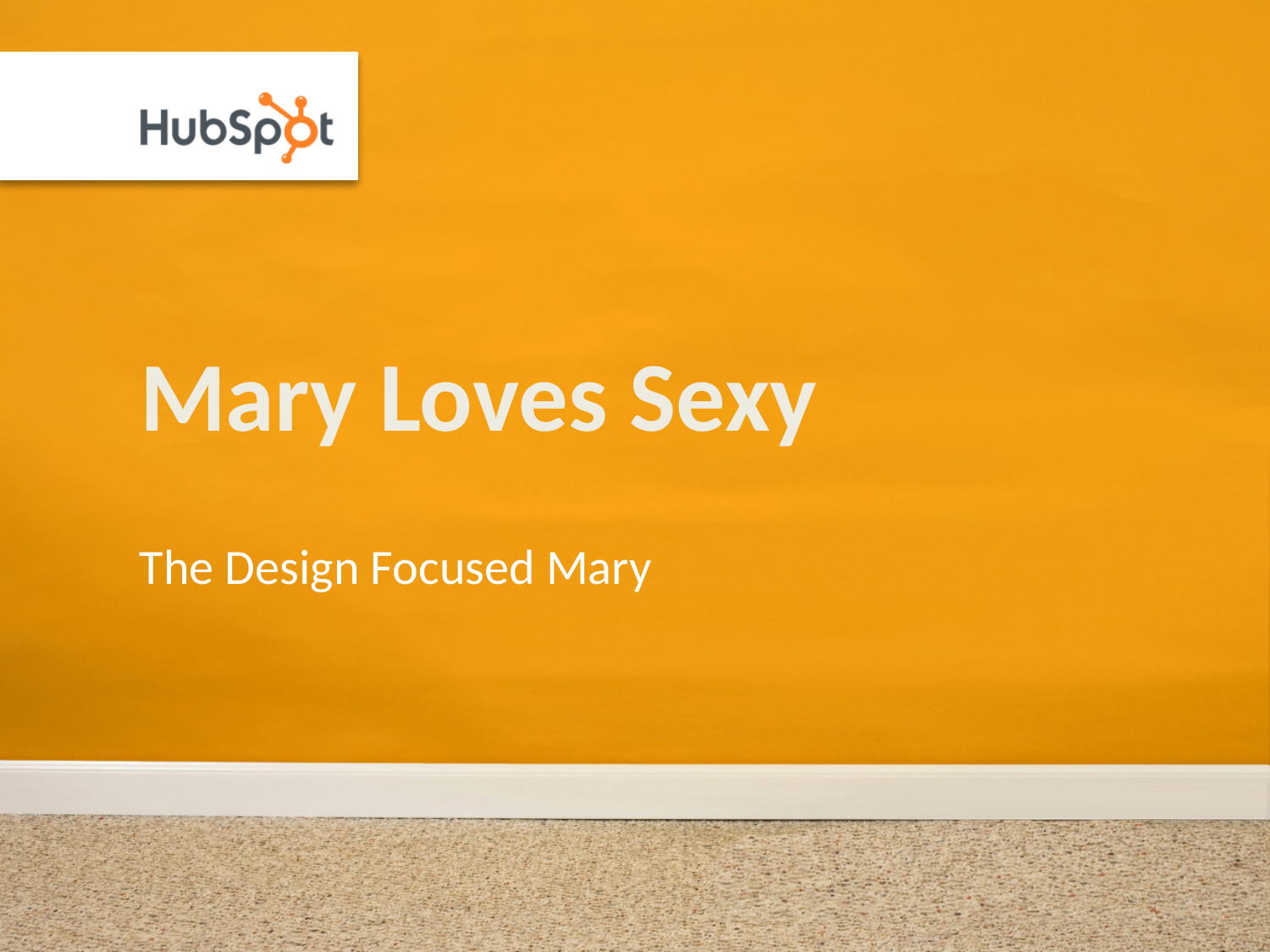

# Mary Loves Sexy
The Design Focused Mary